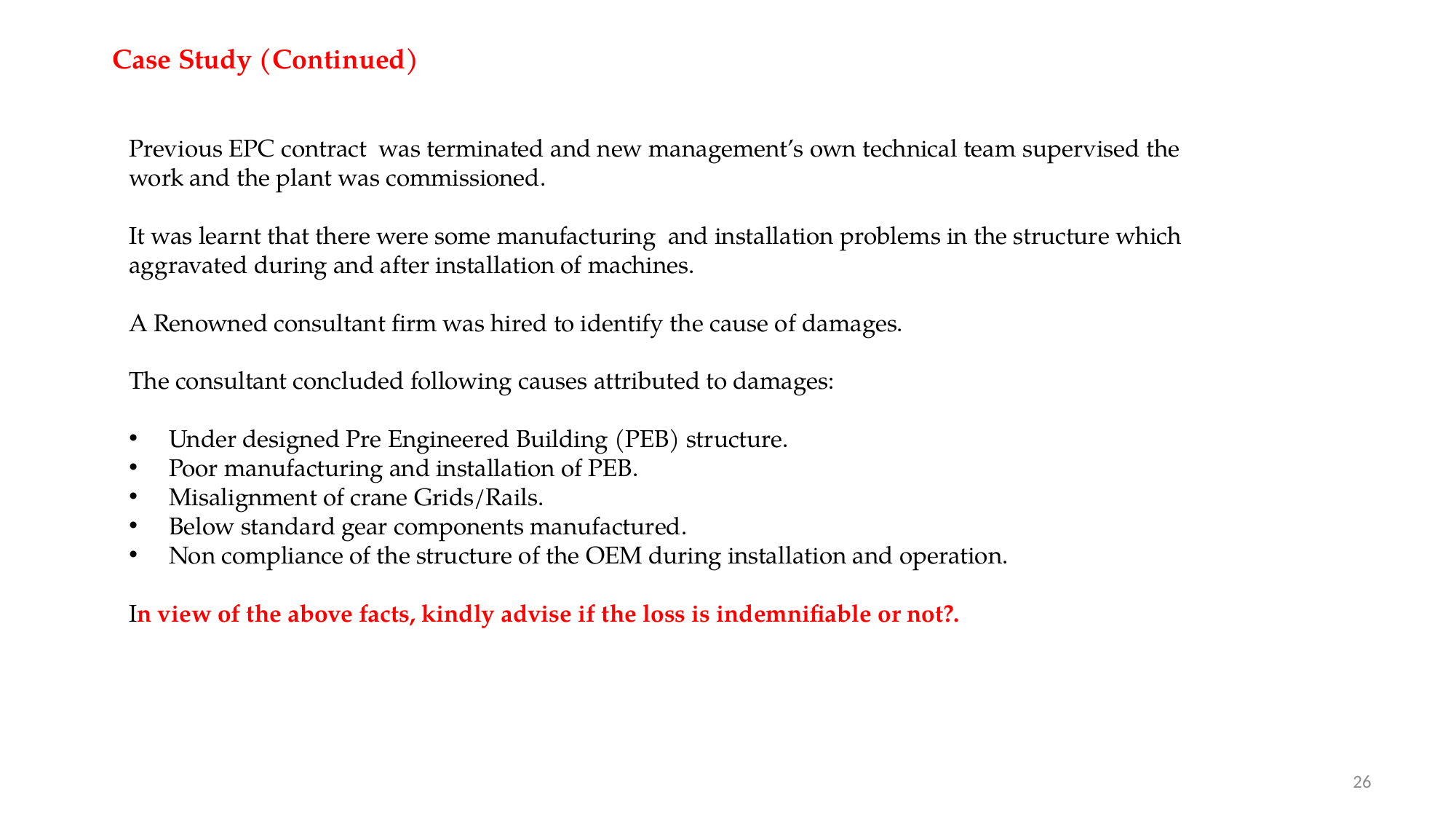

Case Study (Continued)
Previous EPC contract  was terminated and new management’s own technical team supervised the work and the plant was commissioned.

It was learnt that there were some manufacturing  and installation problems in the structure which aggravated during and after installation of machines.

A Renowned consultant firm was hired to identify the cause of damages.

The consultant concluded following causes attributed to damages:

 Under designed Pre Engineered Building (PEB) structure.
 Poor manufacturing and installation of PEB.
 Misalignment of crane Grids/Rails.
 Below standard gear components manufactured.
 Non compliance of the structure of the OEM during installation and operation.

In view of the above facts, kindly advise if the loss is indemnifiable or not?.

26